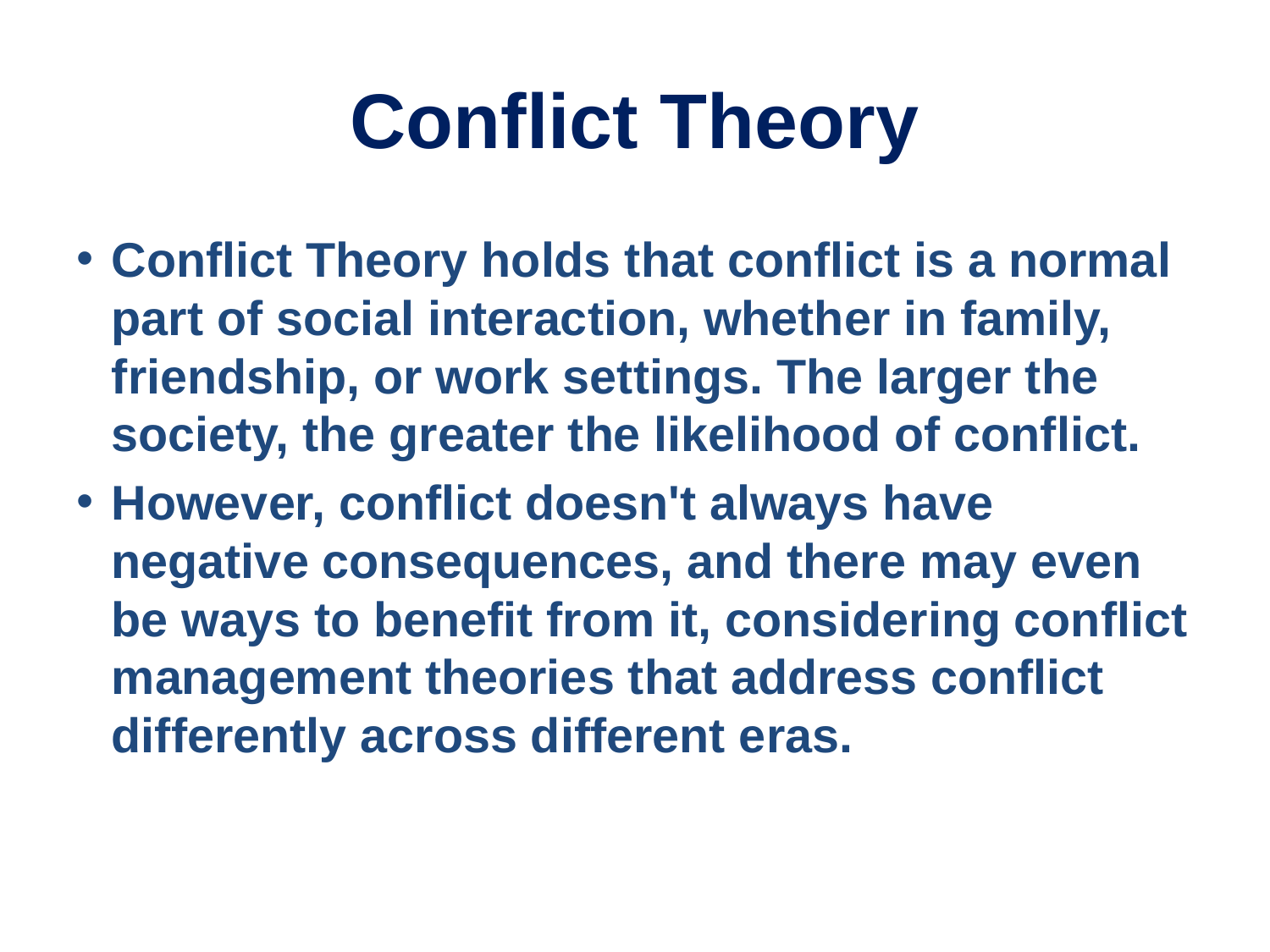

# Conflict Theory
Conflict Theory holds that conflict is a normal part of social interaction, whether in family, friendship, or work settings. The larger the society, the greater the likelihood of conflict.
However, conflict doesn't always have negative consequences, and there may even be ways to benefit from it, considering conflict management theories that address conflict differently across different eras.